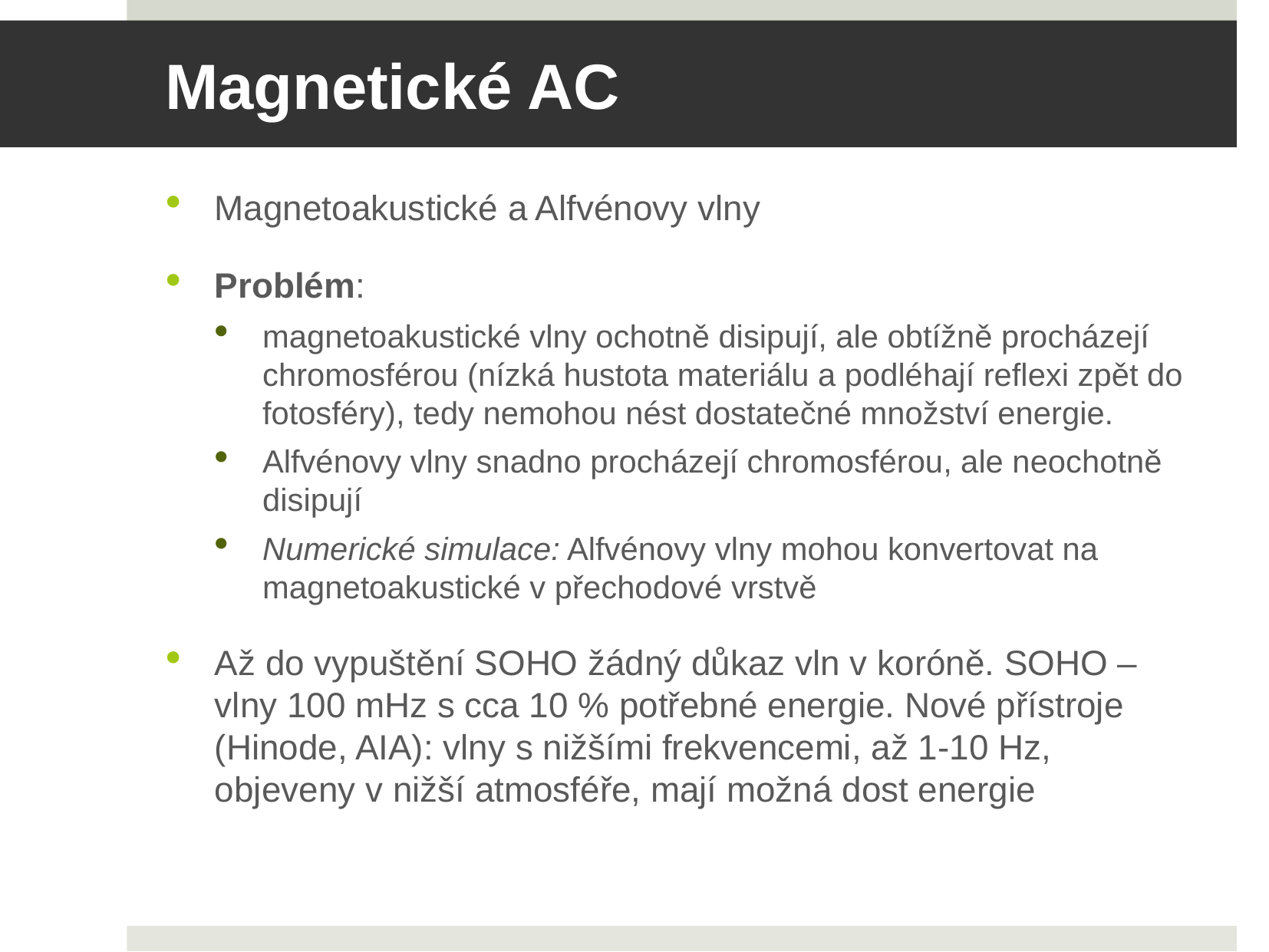

# Magnetické AC
Magnetoakustické a Alfvénovy vlny
Problém:
magnetoakustické vlny ochotně disipují, ale obtížně procházejí chromosférou (nízká hustota materiálu a podléhají reflexi zpět do fotosféry), tedy nemohou nést dostatečné množství energie.
Alfvénovy vlny snadno procházejí chromosférou, ale neochotně disipují
Numerické simulace: Alfvénovy vlny mohou konvertovat na magnetoakustické v přechodové vrstvě
Až do vypuštění SOHO žádný důkaz vln v koróně. SOHO – vlny 100 mHz s cca 10 % potřebné energie. Nové přístroje (Hinode, AIA): vlny s nižšími frekvencemi, až 1-10 Hz, objeveny v nižší atmosféře, mají možná dost energie